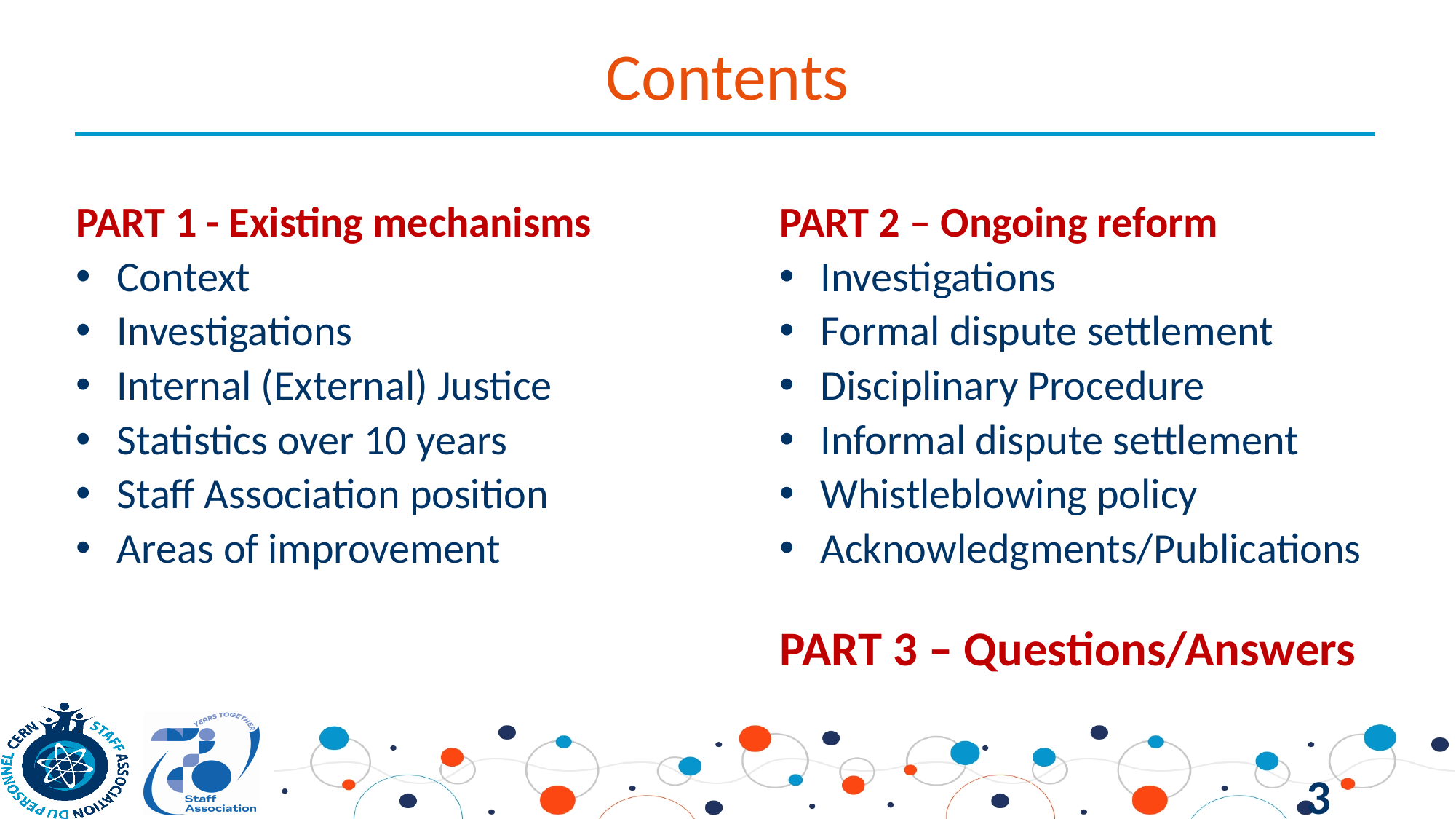

# Contents
PART 1 - Existing mechanisms
Context
Investigations
Internal (External) Justice
Statistics over 10 years
Staff Association position
Areas of improvement

PART 2 – Ongoing reform
Investigations
Formal dispute settlement
Disciplinary Procedure
Informal dispute settlement
Whistleblowing policy
Acknowledgments/Publications

PART 3 – Questions/Answers